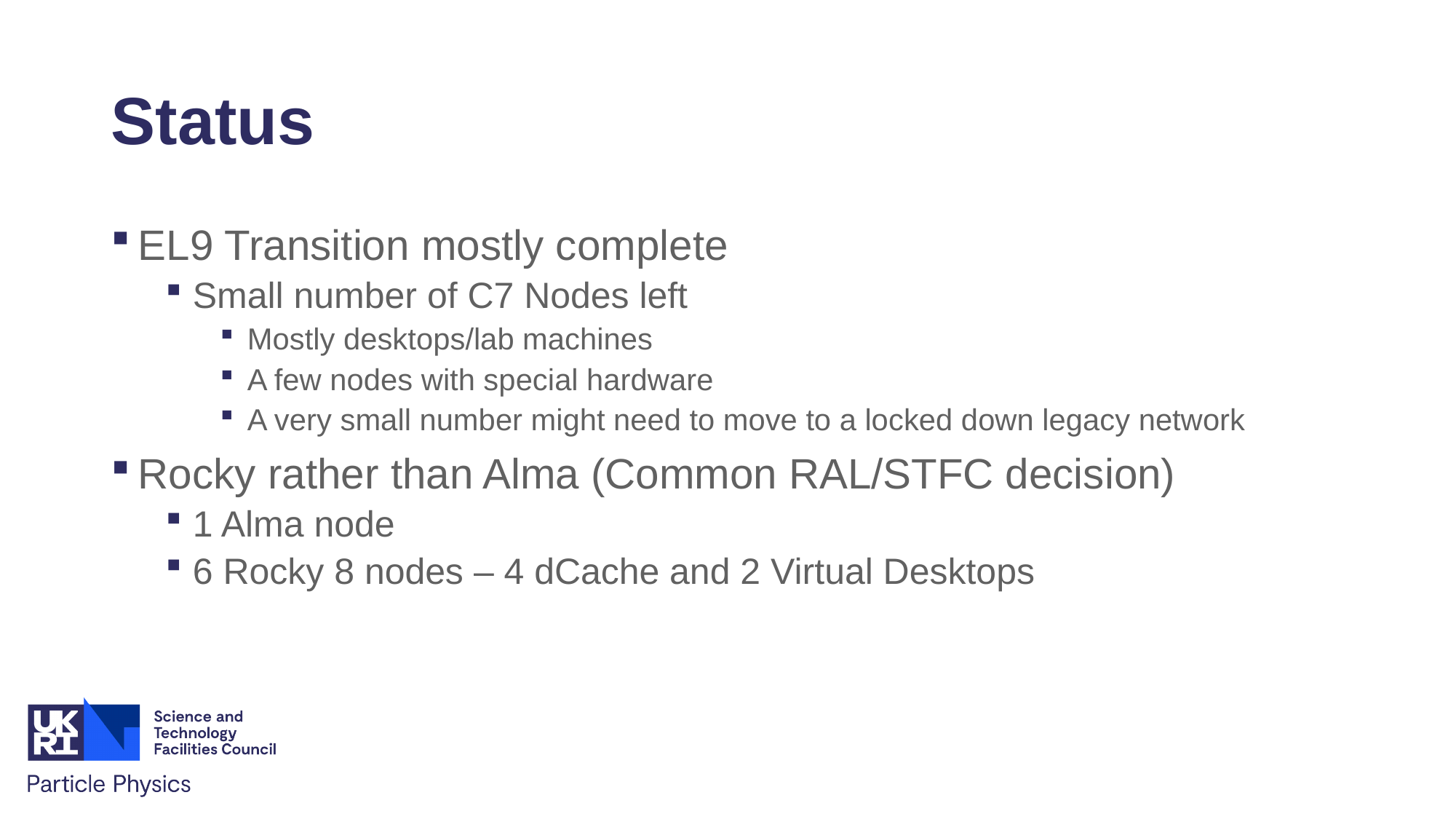

# Status
EL9 Transition mostly complete
Small number of C7 Nodes left
Mostly desktops/lab machines
A few nodes with special hardware
A very small number might need to move to a locked down legacy network
Rocky rather than Alma (Common RAL/STFC decision)
1 Alma node
6 Rocky 8 nodes – 4 dCache and 2 Virtual Desktops